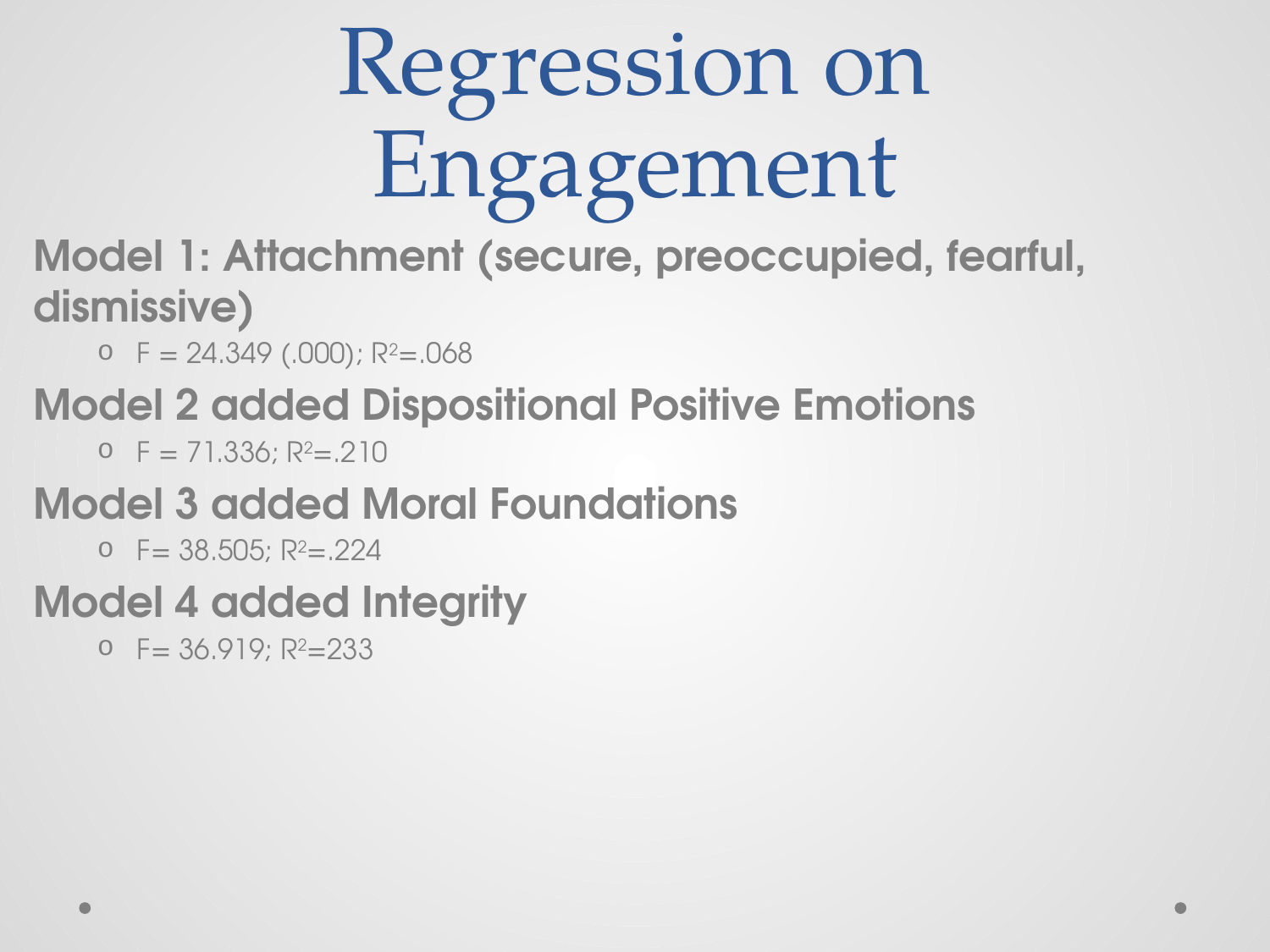

# Regression on Engagement
Model 1: Attachment (secure, preoccupied, fearful, dismissive)
F = 24.349 (.000); R2=.068
Model 2 added Dispositional Positive Emotions
F = 71.336; R2=.210
Model 3 added Moral Foundations
F= 38.505; R2=.224
Model 4 added Integrity
F= 36.919; R2=233